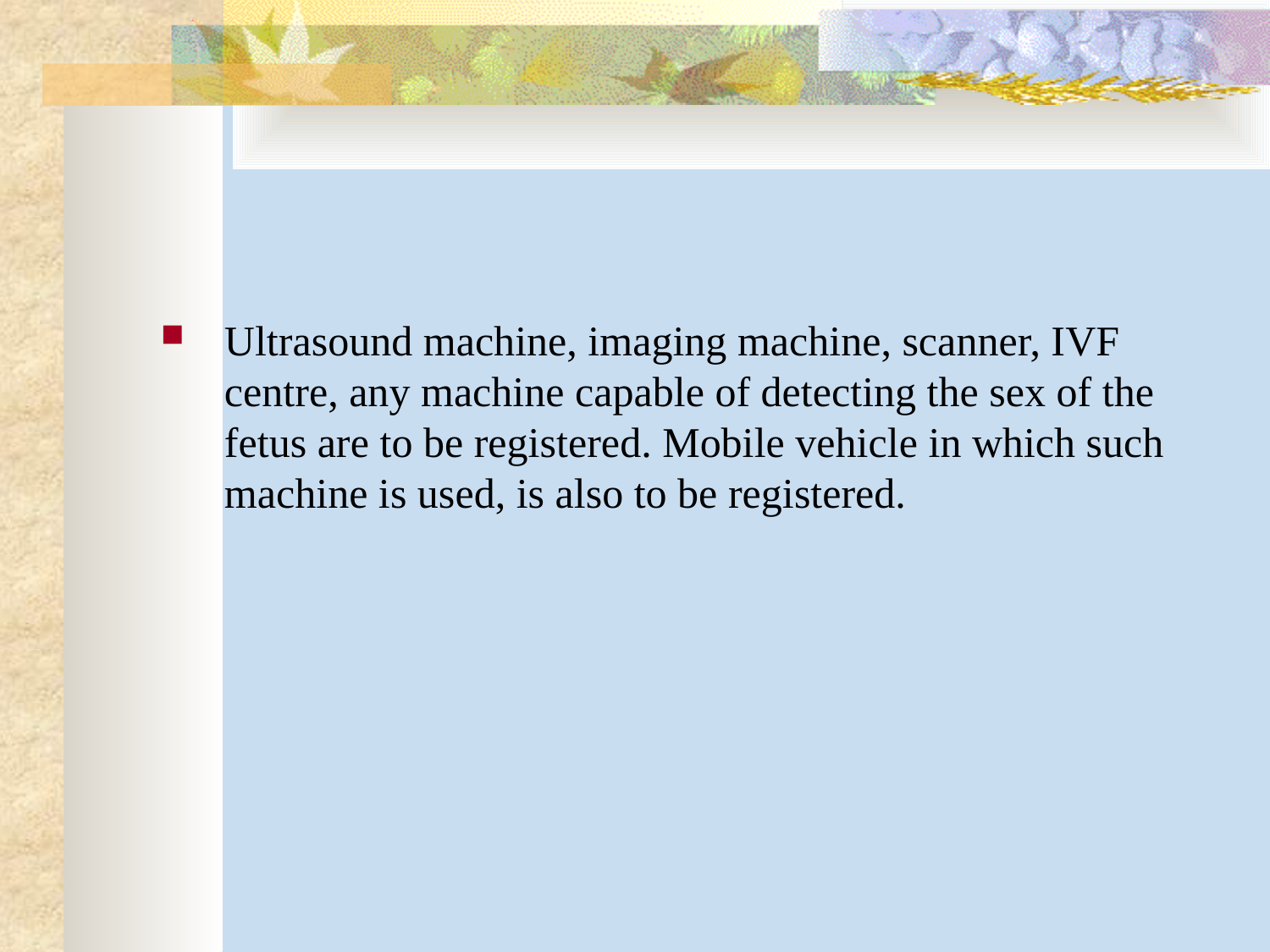

#
Ultrasound machine, imaging machine, scanner, IVF centre, any machine capable of detecting the sex of the fetus are to be registered. Mobile vehicle in which such machine is used, is also to be registered.